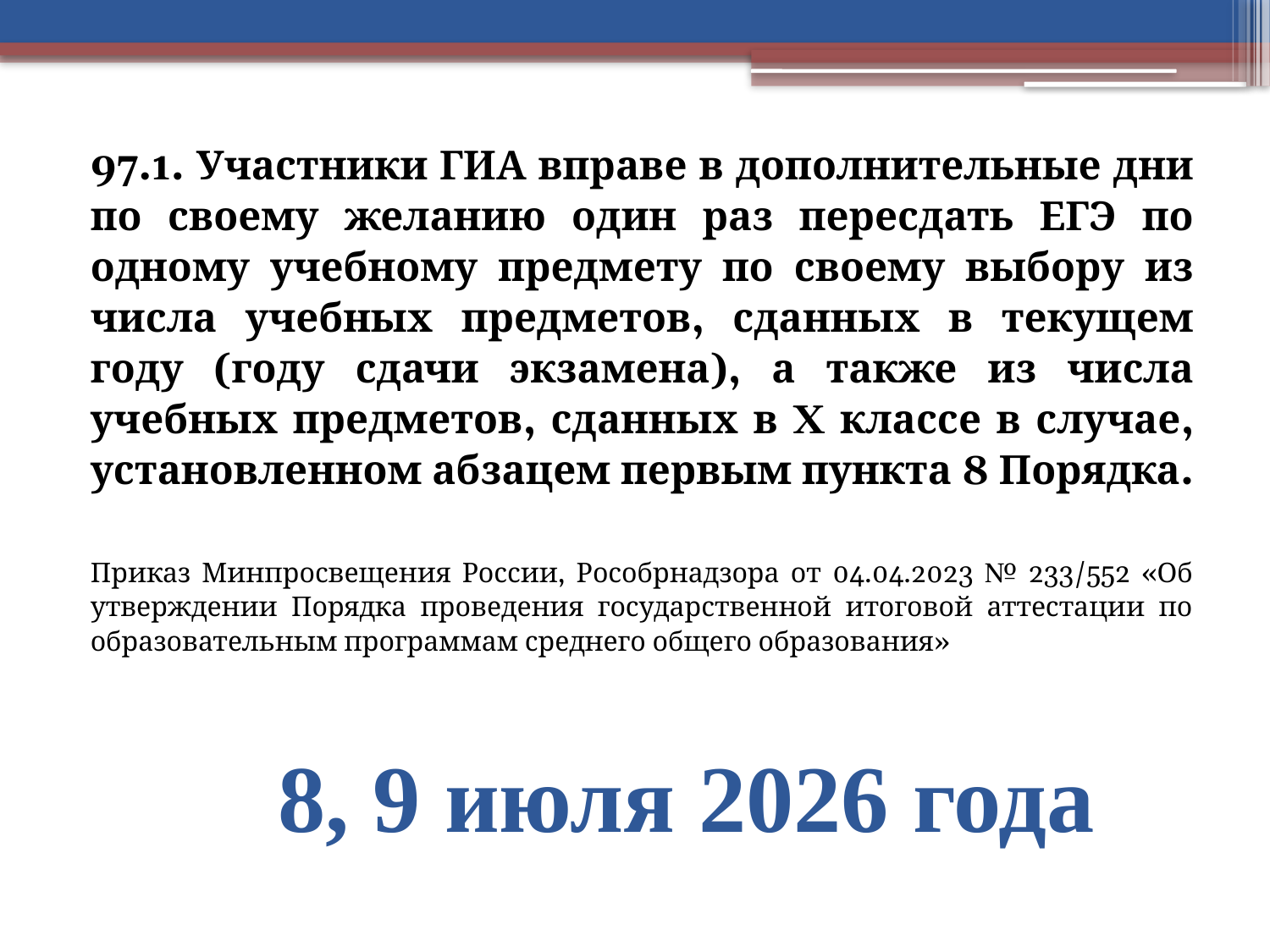

97.1. Участники ГИА вправе в дополнительные дни по своему желанию один раз пересдать ЕГЭ по одному учебному предмету по своему выбору из числа учебных предметов, сданных в текущем году (году сдачи экзамена), а также из числа учебных предметов, сданных в X классе в случае, установленном абзацем первым пункта 8 Порядка.

Приказ Минпросвещения России, Рособрнадзора от 04.04.2023 № 233/552 «Об утверждении Порядка проведения государственной итоговой аттестации по образовательным программам среднего общего образования»
# 8, 9 июля 2026 года